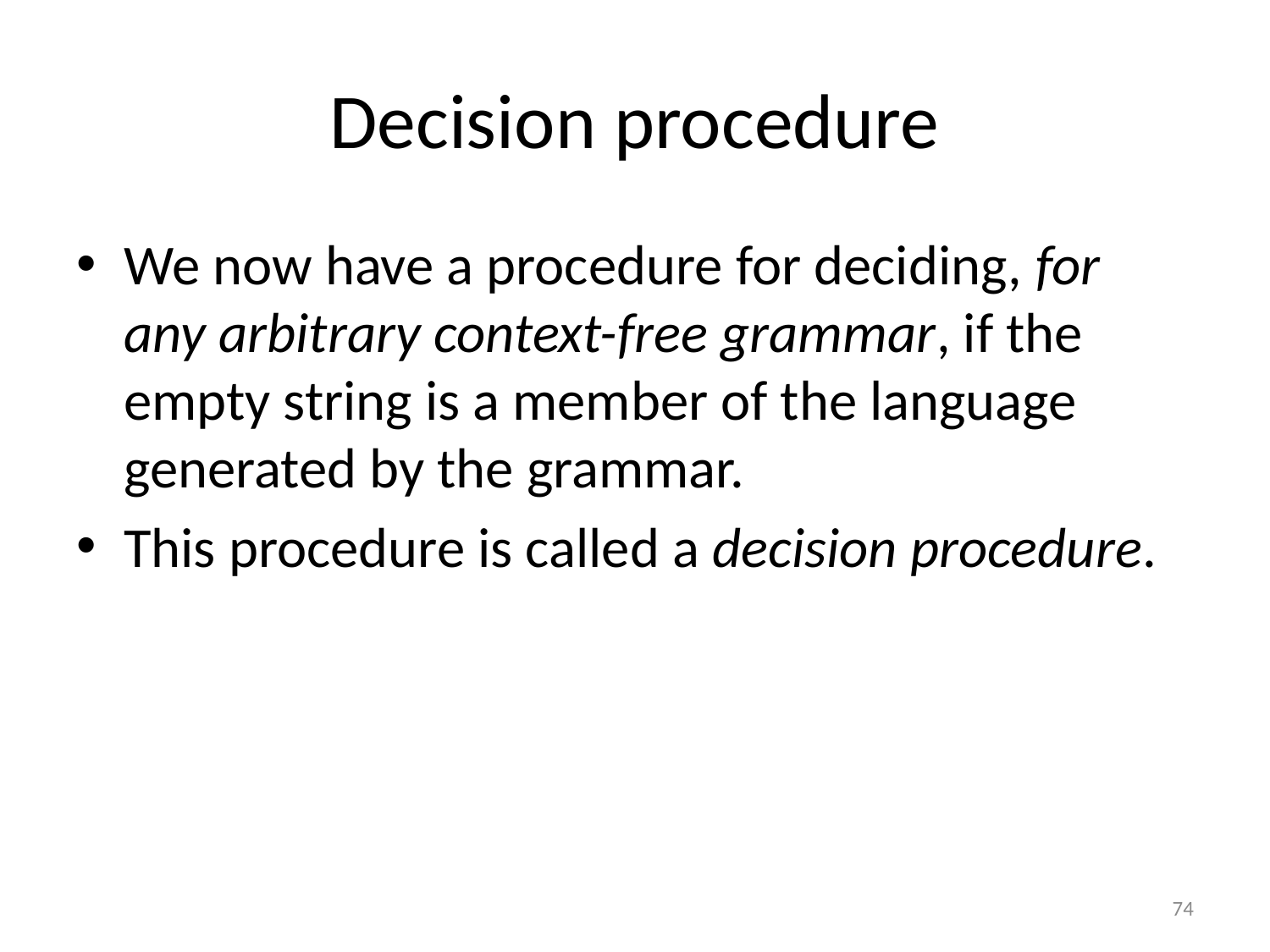

# Decision procedure
We now have a procedure for deciding, for any arbitrary context-free grammar, if the empty string is a member of the language generated by the grammar.
This procedure is called a decision procedure.
74